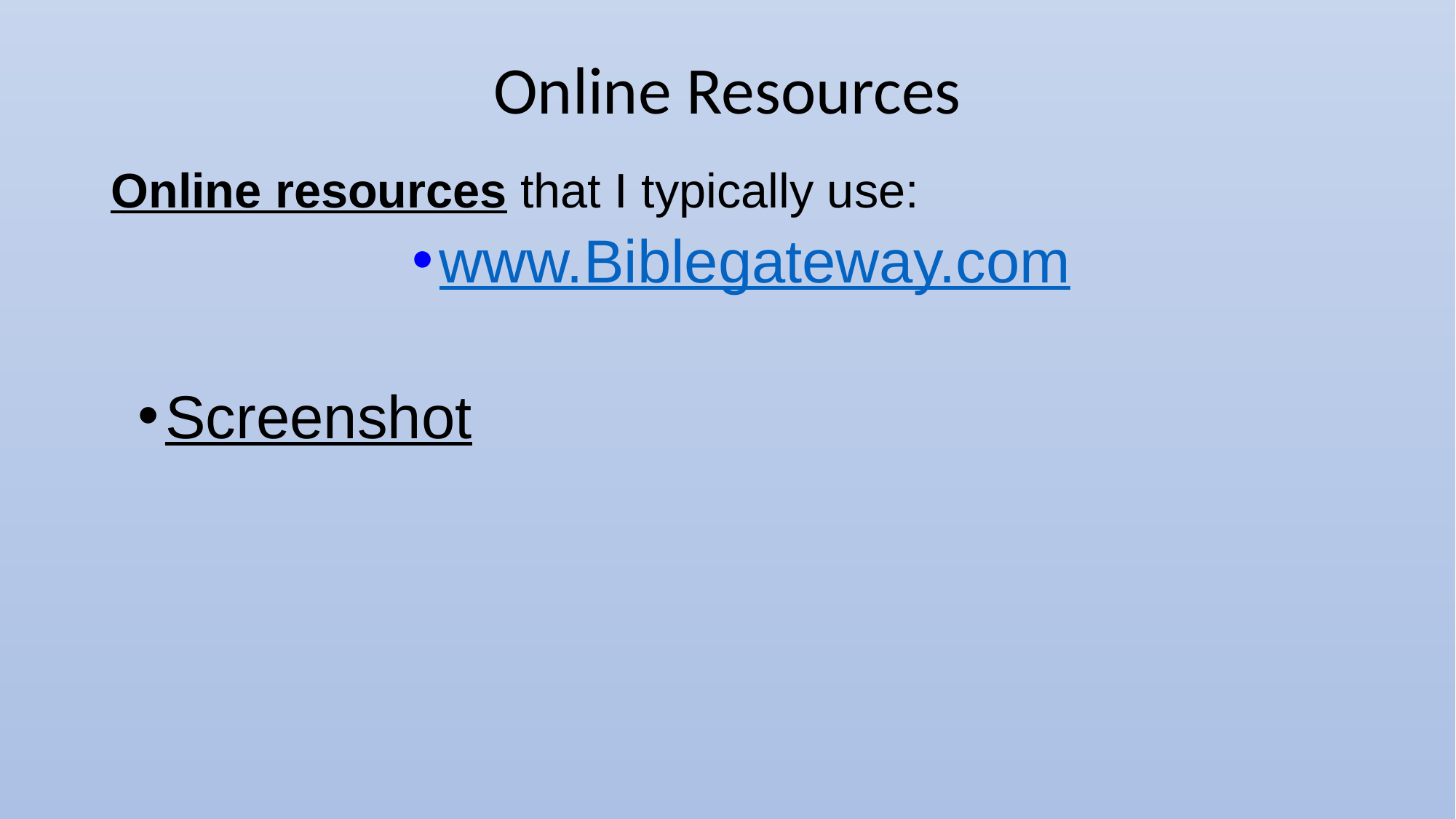

# Online Resources
Online resources that I typically use:
www.Biblegateway.com

Screenshot